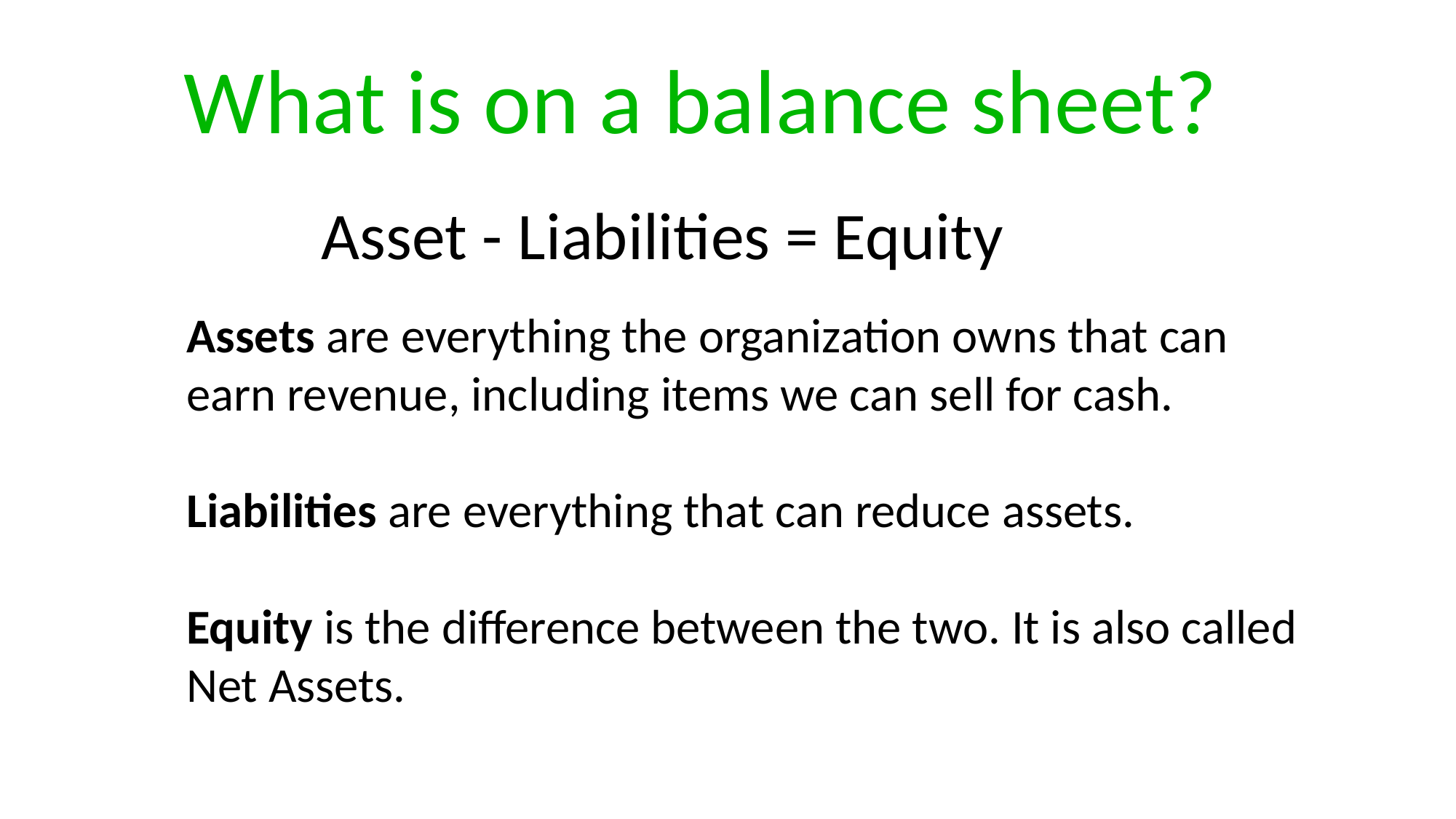

# What is on a balance sheet?
Asset - Liabilities = Equity

Assets are everything the organization owns that can earn revenue, including items we can sell for cash.

Liabilities are everything that can reduce assets.

Equity is the difference between the two. It is also called Net Assets.